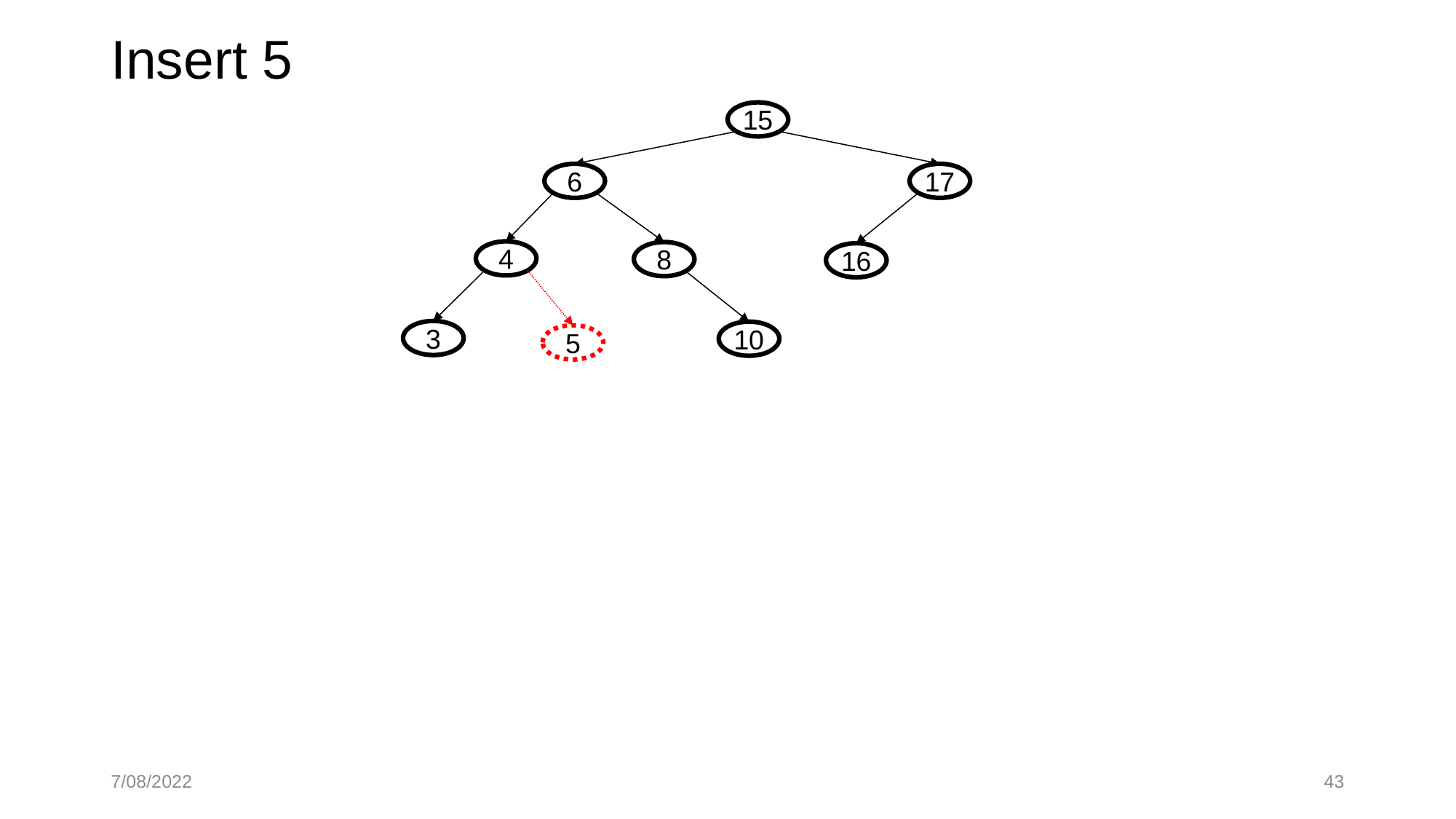

# Insert 5
15
6
17
4
8
16
3
10
5
7/08/2022
43